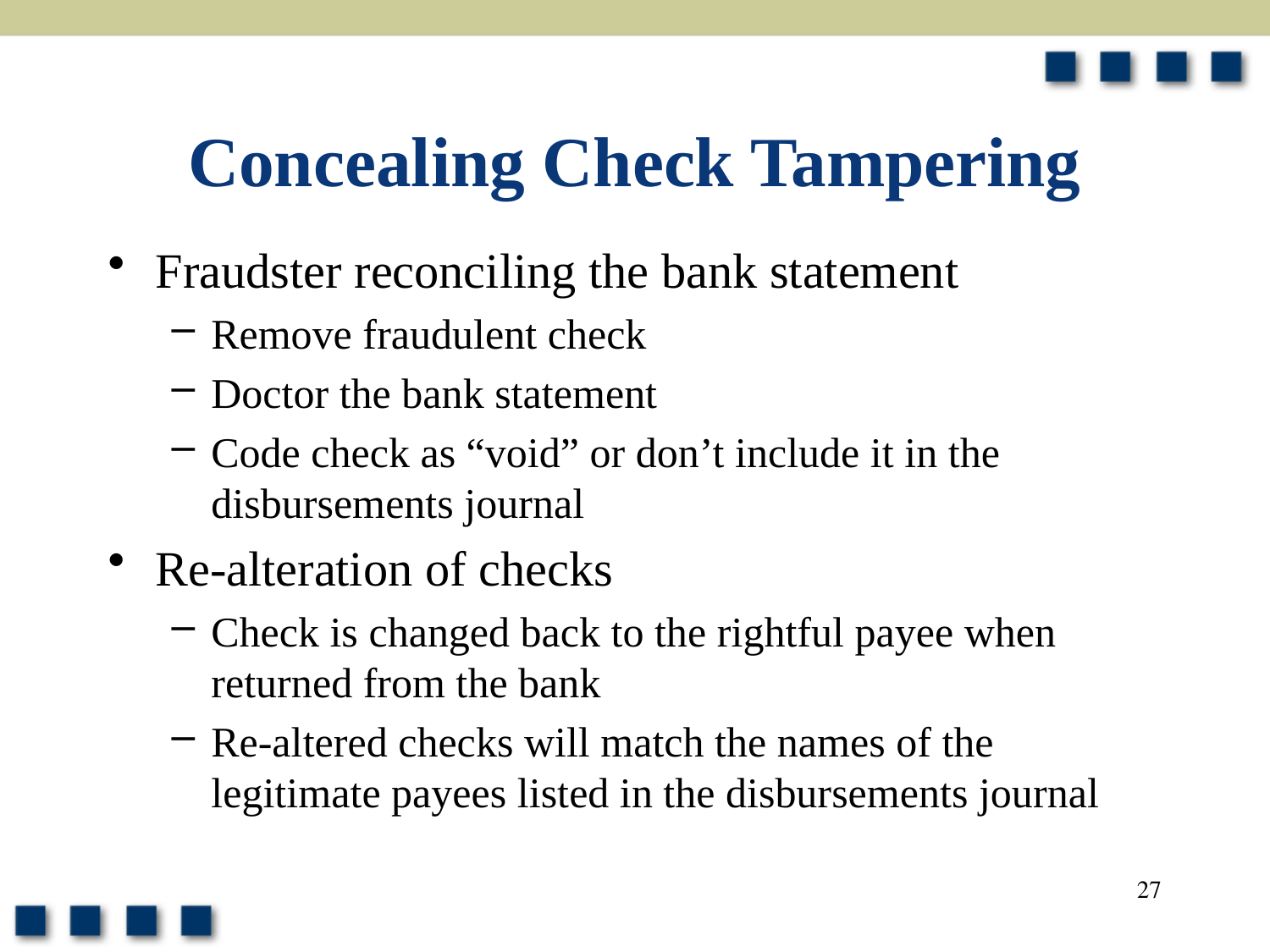

# Concealing Check Tampering
Fraudster reconciling the bank statement
Remove fraudulent check
Doctor the bank statement
Code check as “void” or don’t include it in the disbursements journal
Re-alteration of checks
Check is changed back to the rightful payee when returned from the bank
Re-altered checks will match the names of the legitimate payees listed in the disbursements journal

27